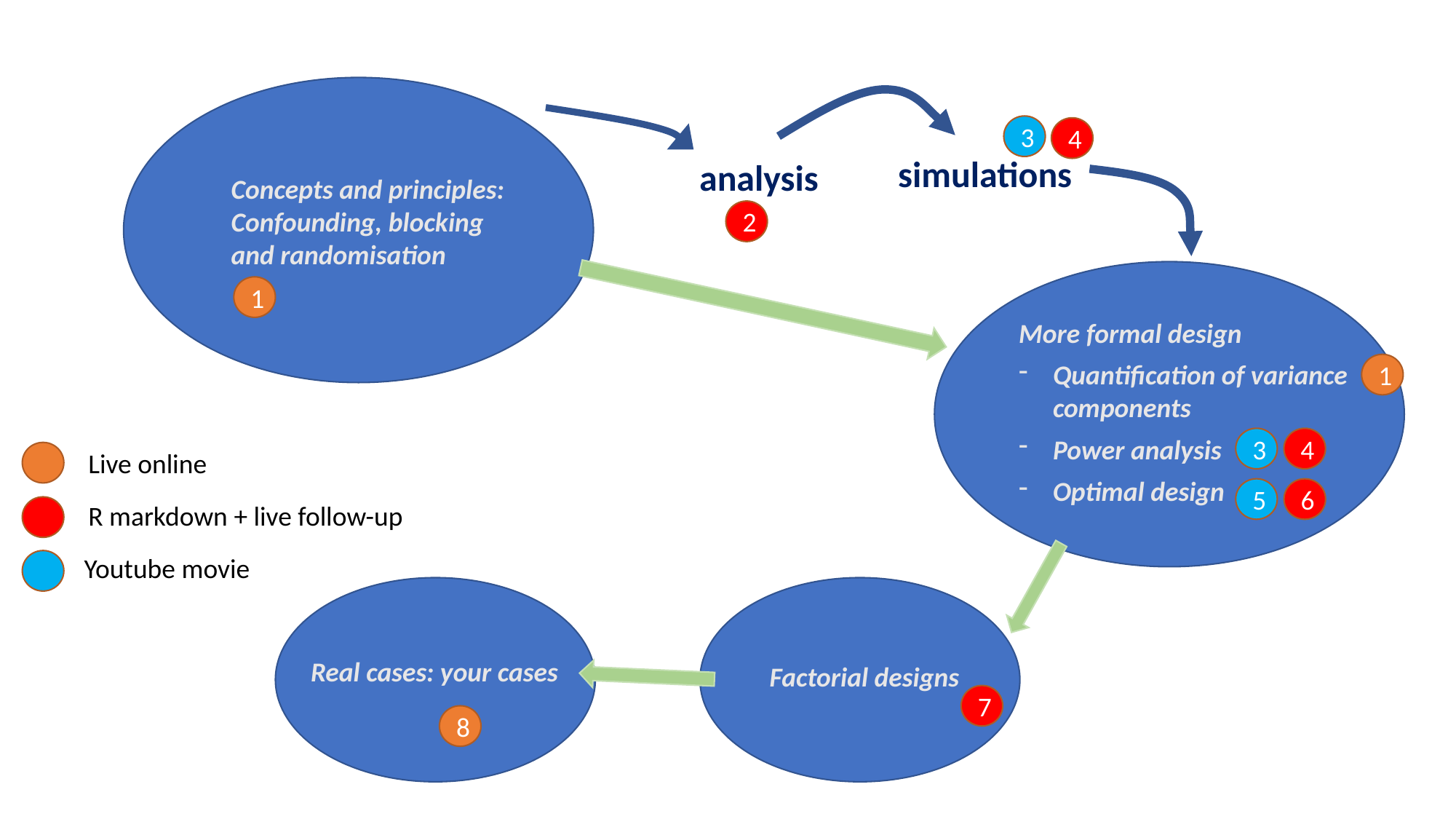

3
4
simulations
analysis
Concepts and principles:
Confounding, blocking and randomisation

2

1

More formal design
Quantification of variance components
Power analysis
Optimal design
1
3
4
Live online

6
5
R markdown + live follow-up

Youtube movie

Real cases: your cases
Factorial designs

7
8